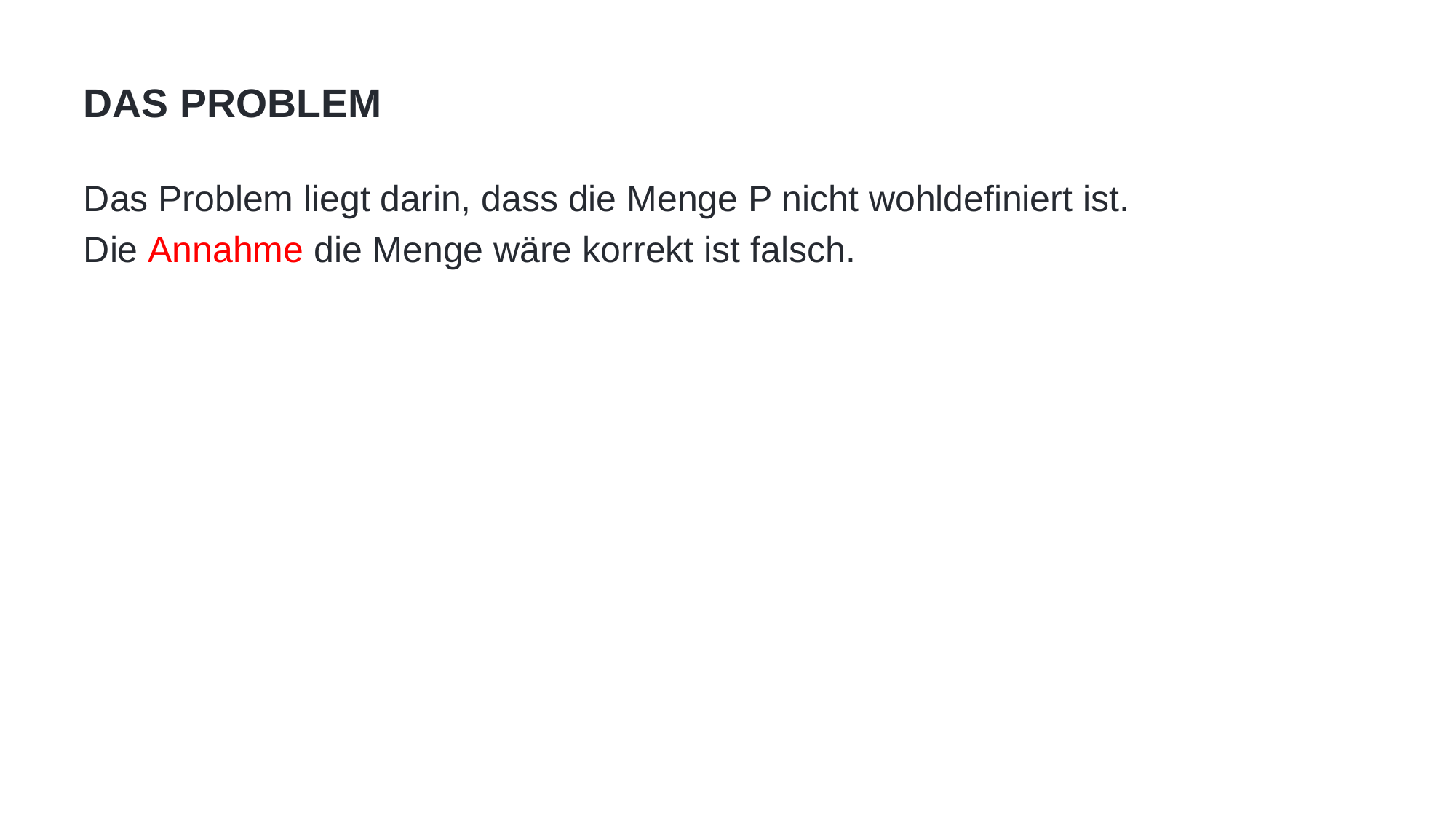

# Das Problem
Das Problem liegt darin, dass die Menge P nicht wohldefiniert ist.
Die Annahme die Menge wäre korrekt ist falsch.